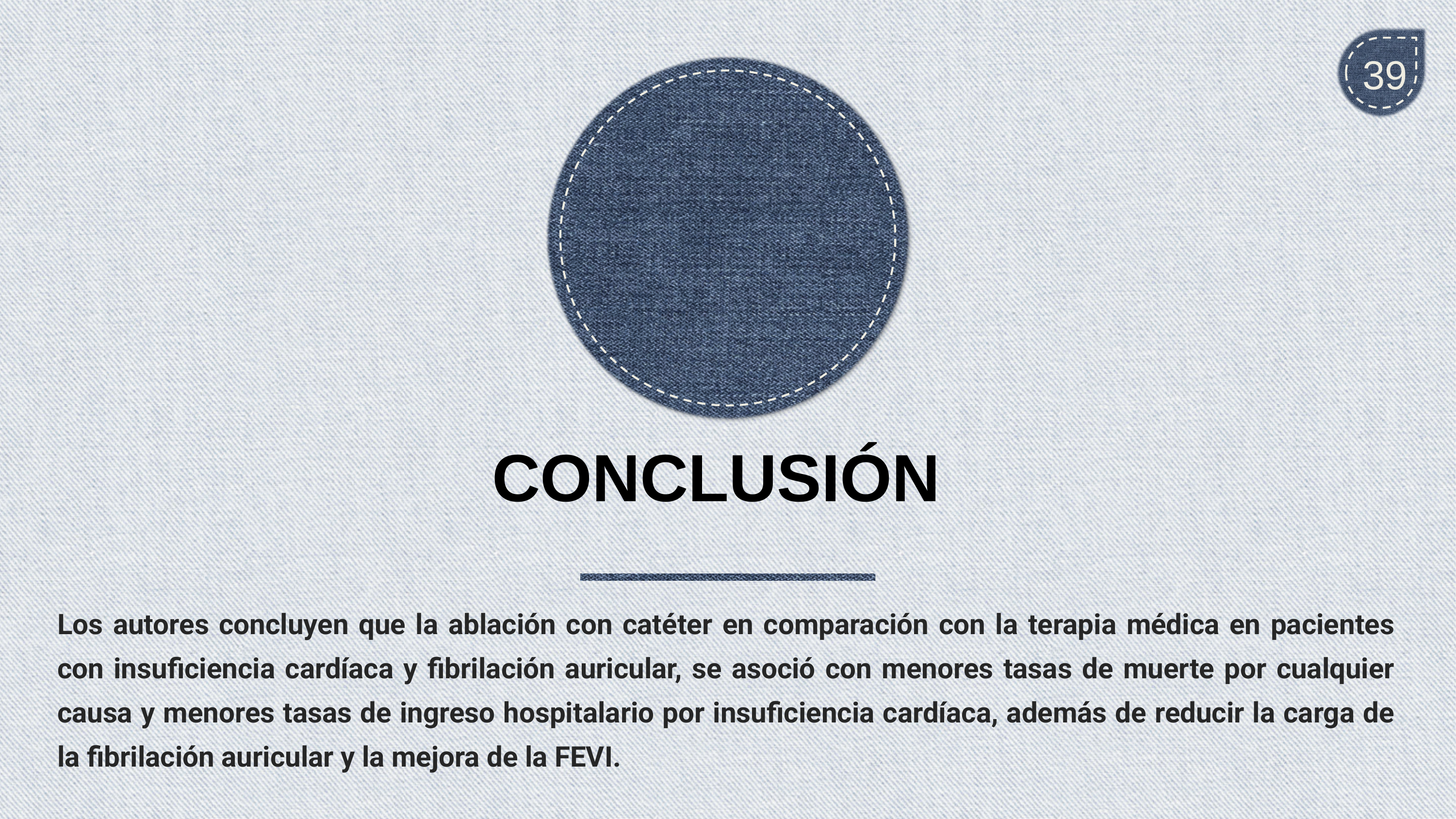

39
# CONCLUSIÓN
Los autores concluyen que la ablación con catéter en comparación con la terapia médica en pacientes con insuficiencia cardíaca y fibrilación auricular, se asoció con menores tasas de muerte por cualquier causa y menores tasas de ingreso hospitalario por insuficiencia cardíaca, además de reducir la carga de la fibrilación auricular y la mejora de la FEVI.